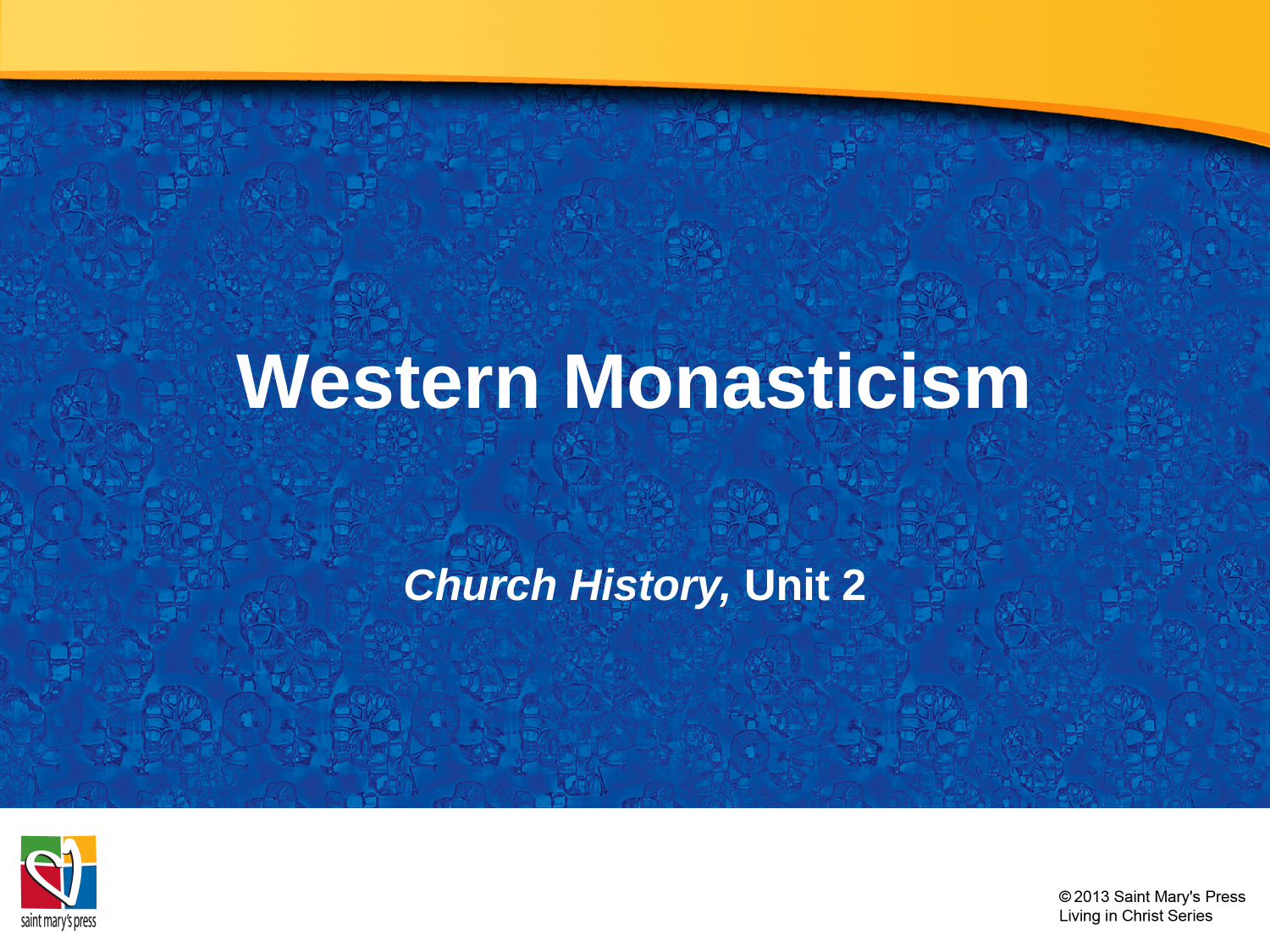

# Western Monasticism
Church History, Unit 2